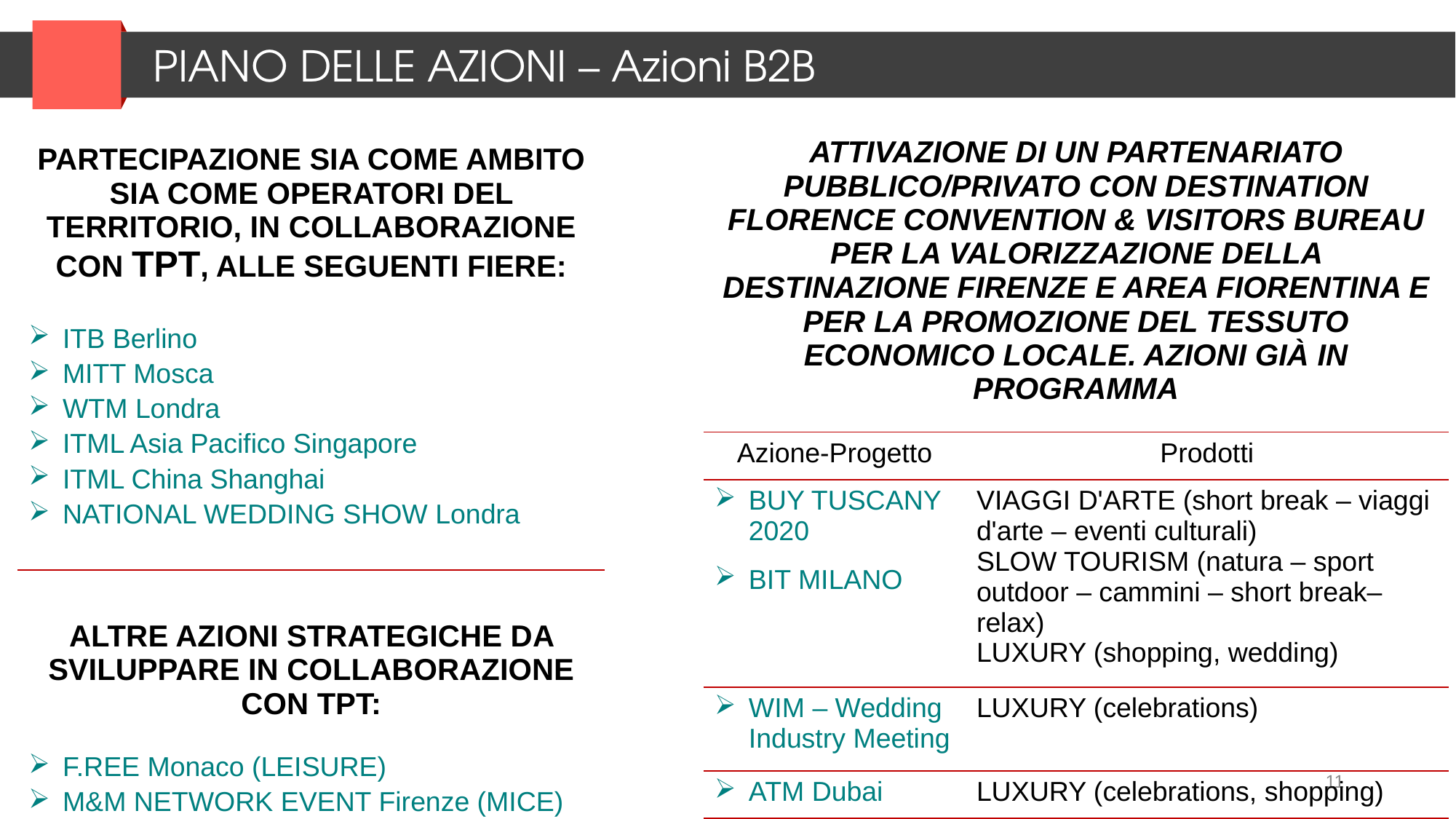

PIANO DELLE AZIONI – Azioni B2B
| Attivazione di un Partenariato pubblico/privato con Destination Florence Convention & Visitors Bureau per la Valorizzazione della Destinazione Firenze e Area Fiorentina e per la Promozione del Tessuto Economico Locale. Azioni già in Programma |  |
| --- | --- |
| Azione-Progetto | Prodotti |
| BUY TUSCANY 2020 BIT MILANO | VIAGGI D'ARTE (short break – viaggi d'arte – eventi culturali) SLOW TOURISM (natura – sport outdoor – cammini – short break–relax) LUXURY (shopping, wedding) |
| WIM – Wedding Industry Meeting | LUXURY (celebrations) |
| ATM Dubai | LUXURY (celebrations, shopping) |
| IMEX Francoforte IMEX Las Vegas | BUSINESS |
| Partecipazione sia come Ambito sia come Operatori del Territorio, in Collaborazione con TPT, alle seguenti Fiere: |
| --- |
| ITB Berlino MITT Mosca WTM Londra ITML Asia Pacifico Singapore ITML China Shanghai NATIONAL WEDDING SHOW Londra |
|  |
| Altre Azioni Strategiche da sviluppare in collaborazione con TPT: |
| F.REE Monaco (LEISURE) M&M NETWORK EVENT Firenze (MICE) HCSC e HVCS di Sailing Challenge Corporate Sailing Events & Regattas (MICE) |
11